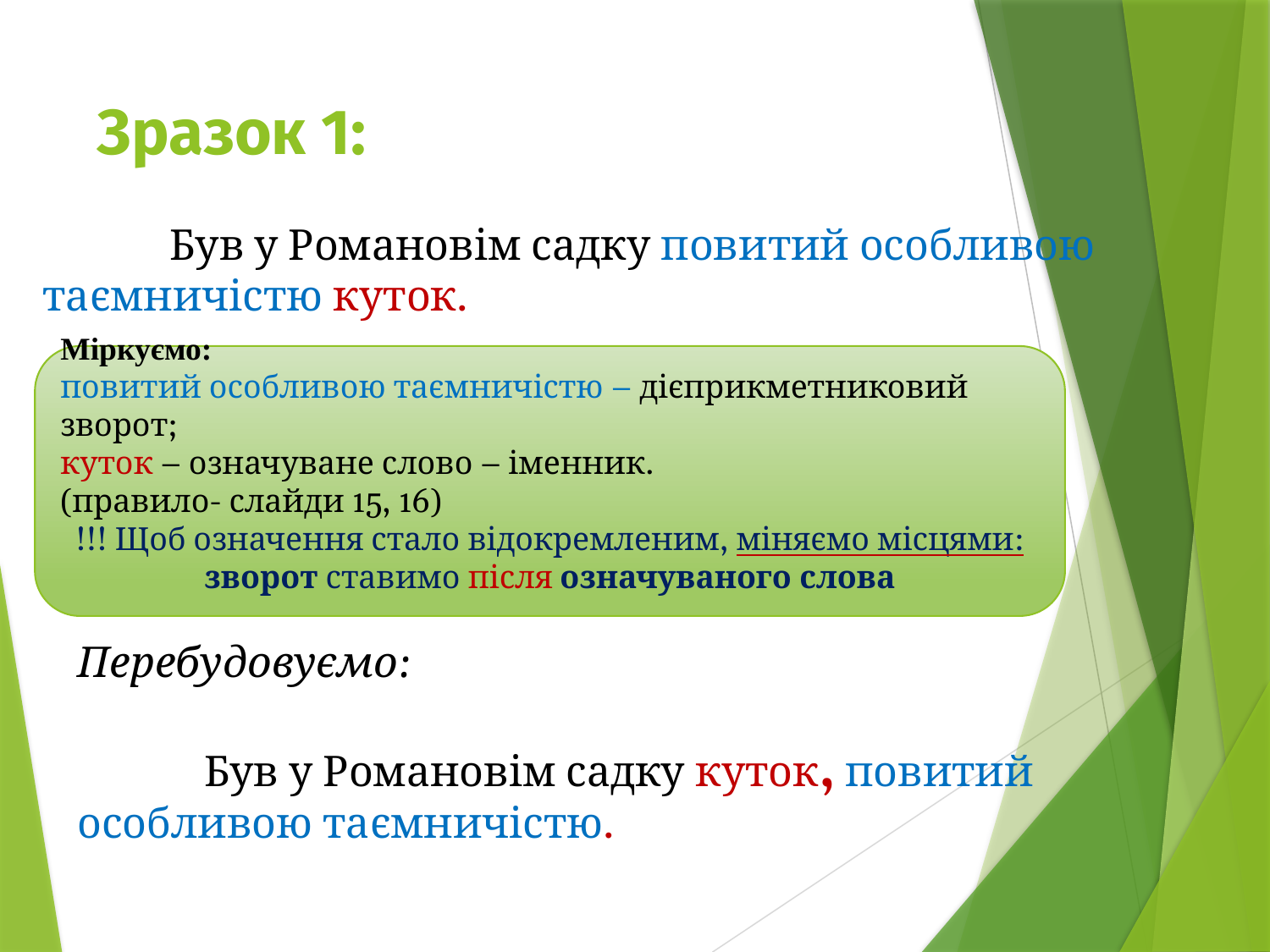

# Зразок 1:
	Був у Романовім садку повитий особливою таємничістю куток.

Міркуємо:
повитий особливою таємничістю – дієприкметниковий зворот;
куток – означуване слово – іменник.
(правило- слайди 15, 16)
!!! Щоб означення стало відокремленим, міняємо місцями: зворот ставимо після означуваного слова

Перебудовуємо:

	Був у Романовім садку куток, повитий особливою таємничістю.